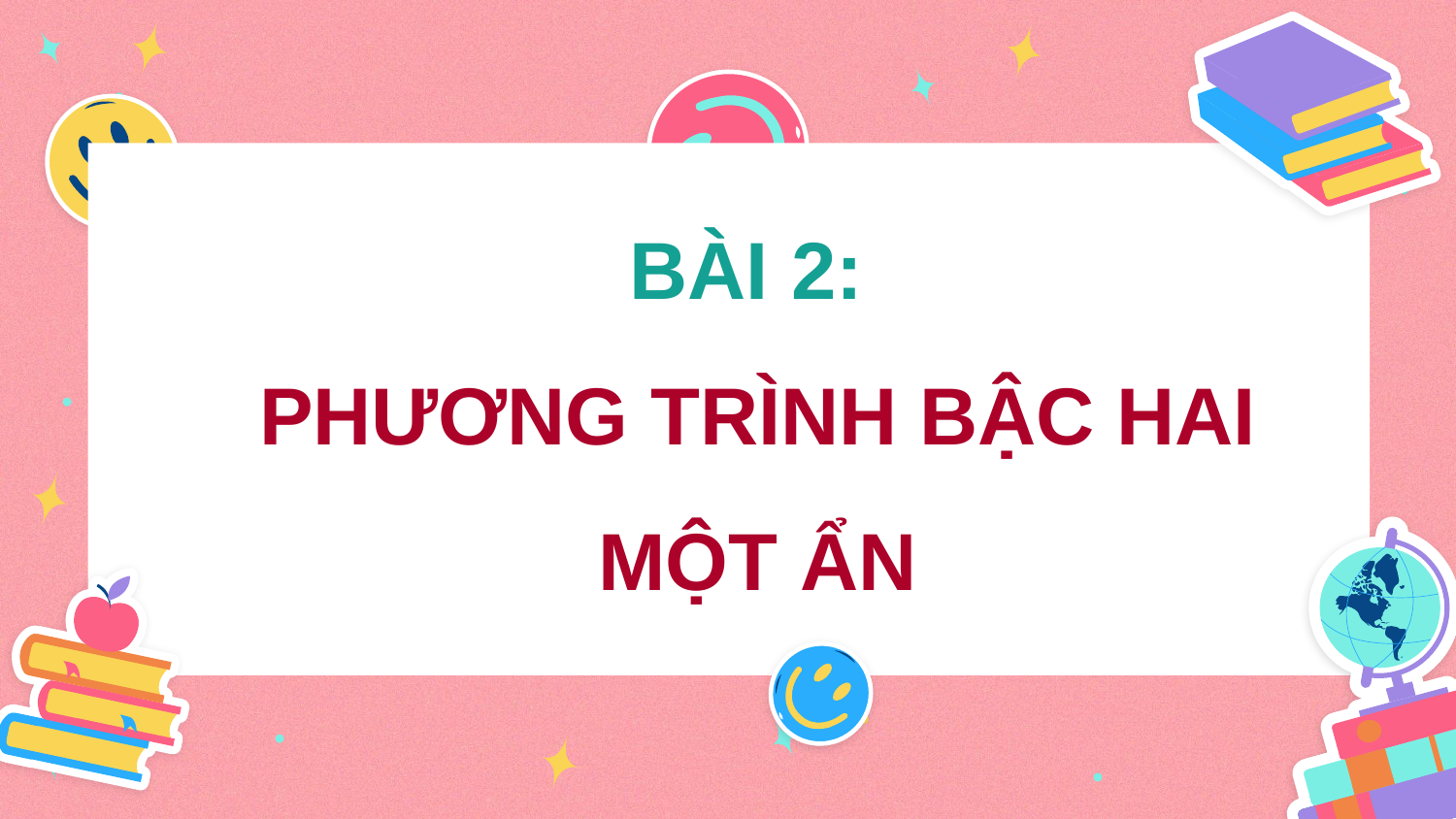

BÀI 2:
PHƯƠNG TRÌNH BẬC HAI MỘT ẨN